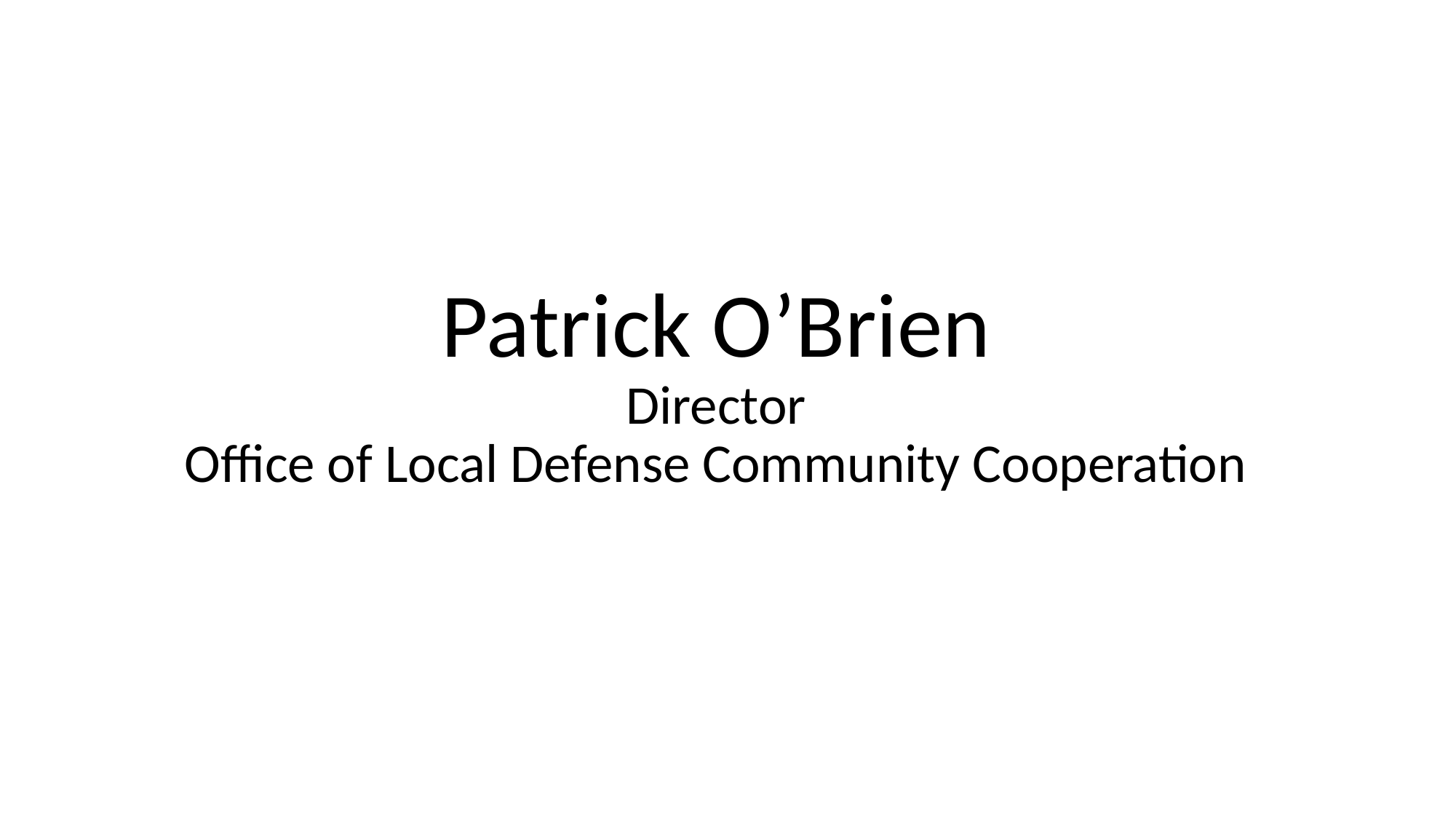

# Patrick O’Brien Director Office of Local Defense Community Cooperation